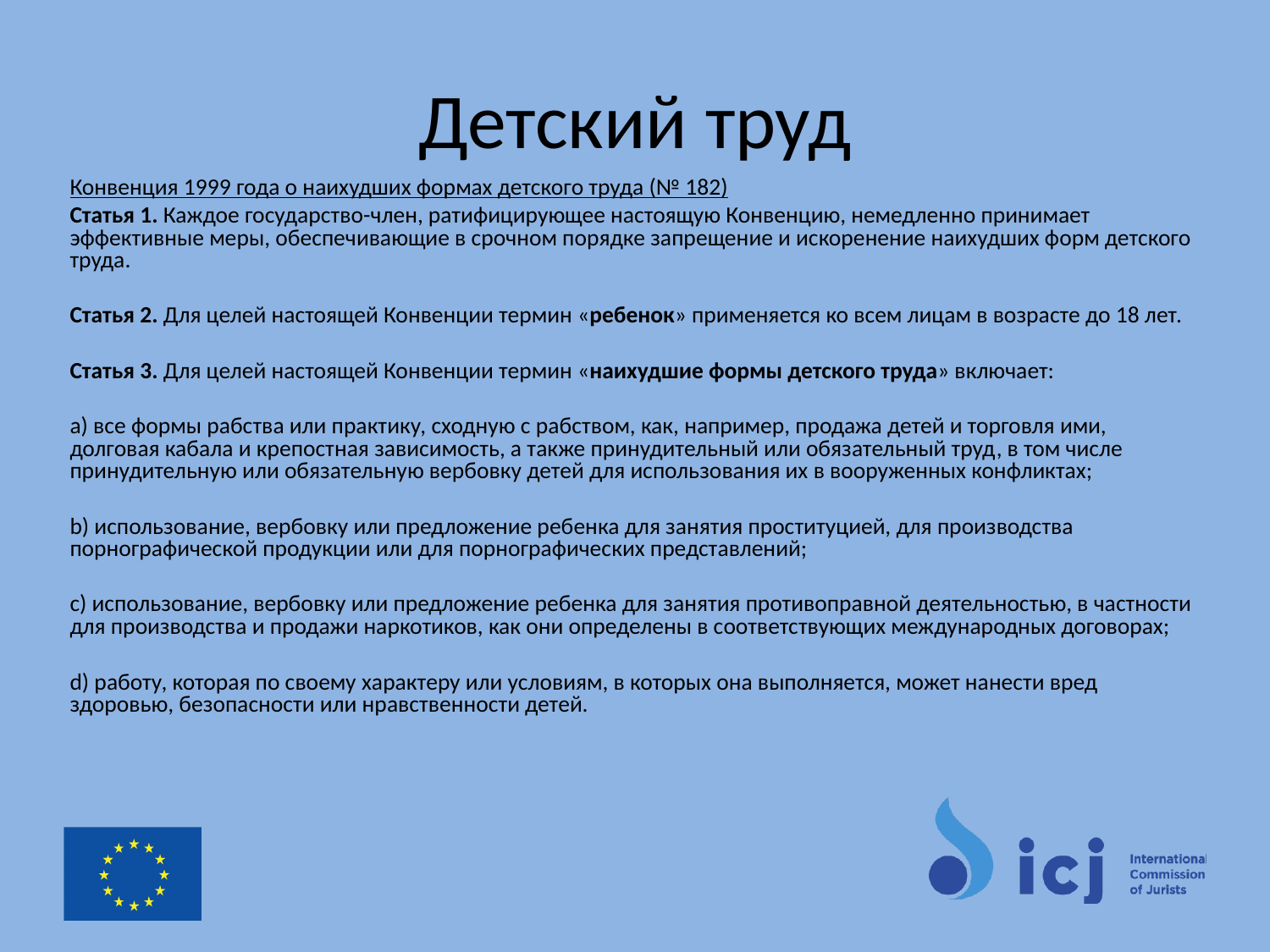

# Детский труд
Конвенция 1999 года о наихудших формах детского труда (№ 182)
Статья 1. Каждое государство-член, ратифицирующее настоящую Конвенцию, немедленно принимает эффективные меры, обеспечивающие в срочном порядке запрещение и искоренение наихудших форм детского труда.

Статья 2. Для целей настоящей Конвенции термин «ребенок» применяется ко всем лицам в возрасте до 18 лет.

Статья 3. Для целей настоящей Конвенции термин «наихудшие формы детского труда» включает:

а) все формы рабства или практику, сходную с рабством, как, например, продажа детей и торговля ими, долговая кабала и крепостная зависимость, а также принудительный или обязательный труд, в том числе принудительную или обязательную вербовку детей для использования их в вооруженных конфликтах;

b) использование, вербовку или предложение ребенка для занятия проституцией, для производства порнографической продукции или для порнографических представлений;

с) использование, вербовку или предложение ребенка для занятия противоправной деятельностью, в частности для производства и продажи наркотиков, как они определены в соответствующих международных договорах;

d) работу, которая по своему характеру или условиям, в которых она выполняется, может нанести вред здоровью, безопасности или нравственности детей.